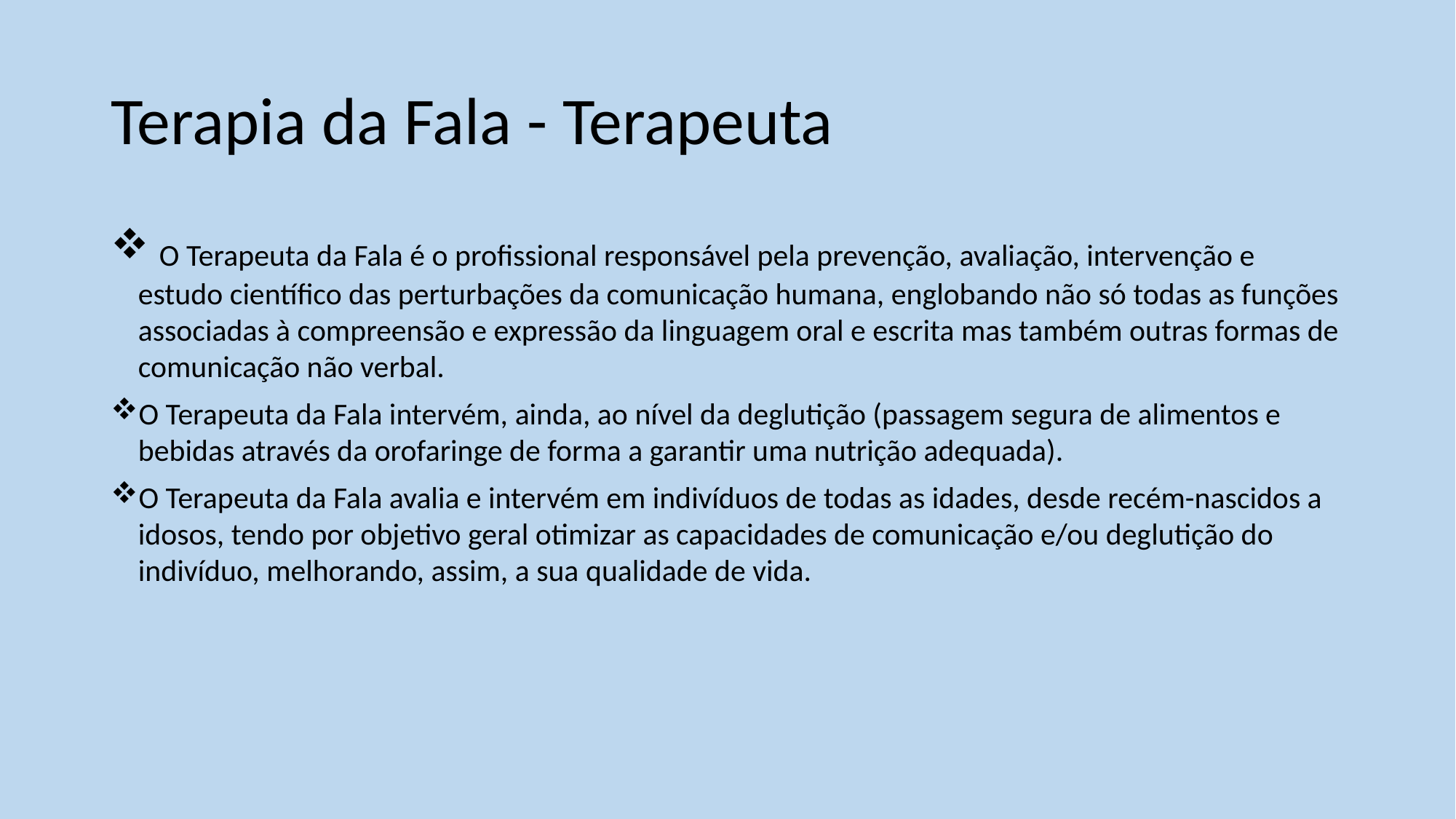

# Terapia da Fala - Terapeuta
 O Terapeuta da Fala é o profissional responsável pela prevenção, avaliação, intervenção e estudo científico das perturbações da comunicação humana, englobando não só todas as funções associadas à compreensão e expressão da linguagem oral e escrita mas também outras formas de comunicação não verbal.
O Terapeuta da Fala intervém, ainda, ao nível da deglutição (passagem segura de alimentos e bebidas através da orofaringe de forma a garantir uma nutrição adequada).
O Terapeuta da Fala avalia e intervém em indivíduos de todas as idades, desde recém-nascidos a idosos, tendo por objetivo geral otimizar as capacidades de comunicação e/ou deglutição do indivíduo, melhorando, assim, a sua qualidade de vida.